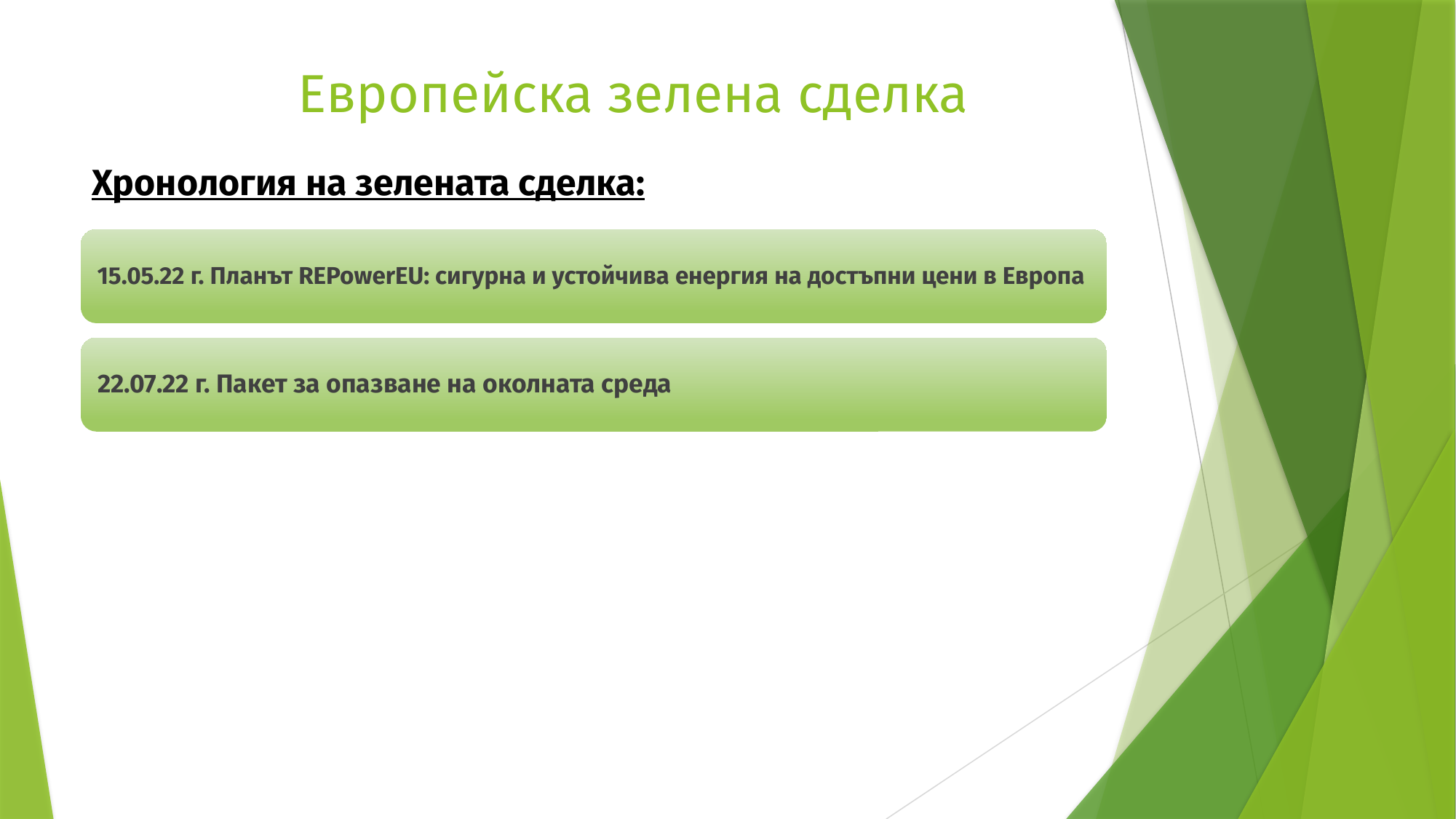

Европейска зелена сделка
# Хронология на зелената сделка:
15.05.22 г. Планът REPowerEU: сигурна и устойчива енергия на достъпни цени в Европа
22.07.22 г. Пакет за опазване на околната среда